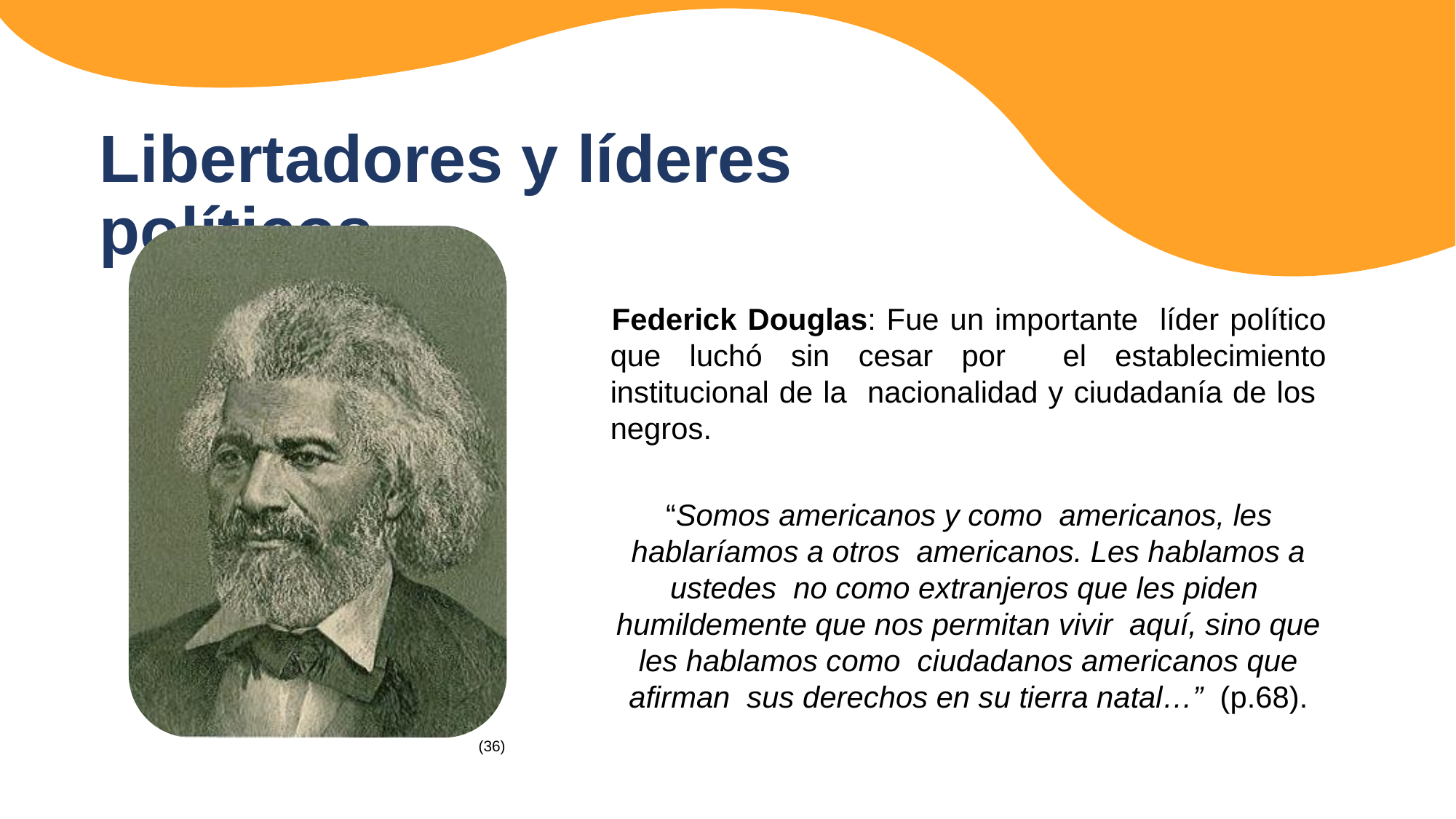

Libertadores y líderes políticos

(36)
Federick Douglas: Fue un importante  líder político que luchó sin cesar por  el establecimiento institucional de la  nacionalidad y ciudadanía de los  negros.

“Somos americanos y como  americanos, les hablaríamos a otros  americanos. Les hablamos a ustedes  no como extranjeros que les piden  humildemente que nos permitan vivir  aquí, sino que les hablamos como  ciudadanos americanos que afirman  sus derechos en su tierra natal…”  (p.68).